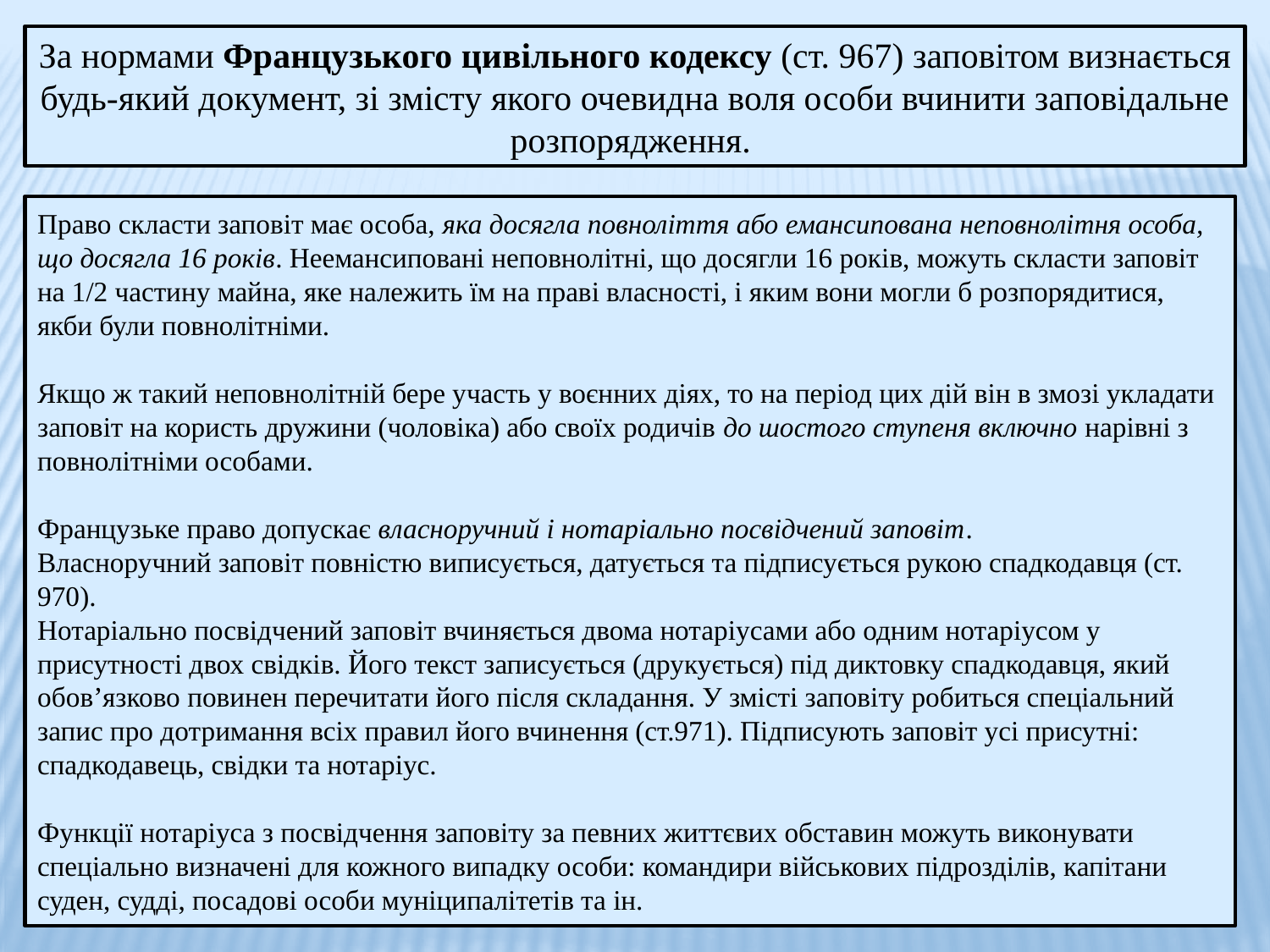

За нормами Французького цивільного кодексу (ст. 967) заповітом визнається будь-який документ, зі змісту якого очевидна воля особи вчинити заповідальне розпорядження.

Право скласти заповіт має особа, яка досягла повноліття або емансипована неповнолітня особа, що досягла 16 років. Неемансиповані неповнолітні, що досягли 16 років, можуть скласти заповіт на 1/2 частину майна, яке належить їм на праві власності, і яким вони могли б розпорядитися, якби були повнолітніми.
Якщо ж такий неповнолітній бере участь у воєнних діях, то на період цих дій він в змозі укладати заповіт на користь дружини (чоловіка) або своїх родичів до шостого ступеня включно нарівні з повнолітніми особами.
Французьке право допускає власноручний і нотаріально посвідчений заповіт.
Власноручний заповіт повністю виписується, датується та підписується рукою спадкодавця (ст. 970).
Нотаріально посвідчений заповіт вчиняється двома нотаріусами або одним нотаріусом у присутності двох свідків. Його текст записується (друкується) під диктовку спадкодавця, який обов’язково повинен перечитати його після складання. У змісті заповіту робиться спеціальний запис про дотримання всіх правил його вчинення (ст.971). Підписують заповіт усі присутні: спадкодавець, свідки та нотаріус.
Функції нотаріуса з посвідчення заповіту за певних життєвих обставин можуть виконувати спеціально визначені для кожного випадку особи: командири військових підрозділів, капітани суден, судді, посадові особи муніципалітетів та ін.